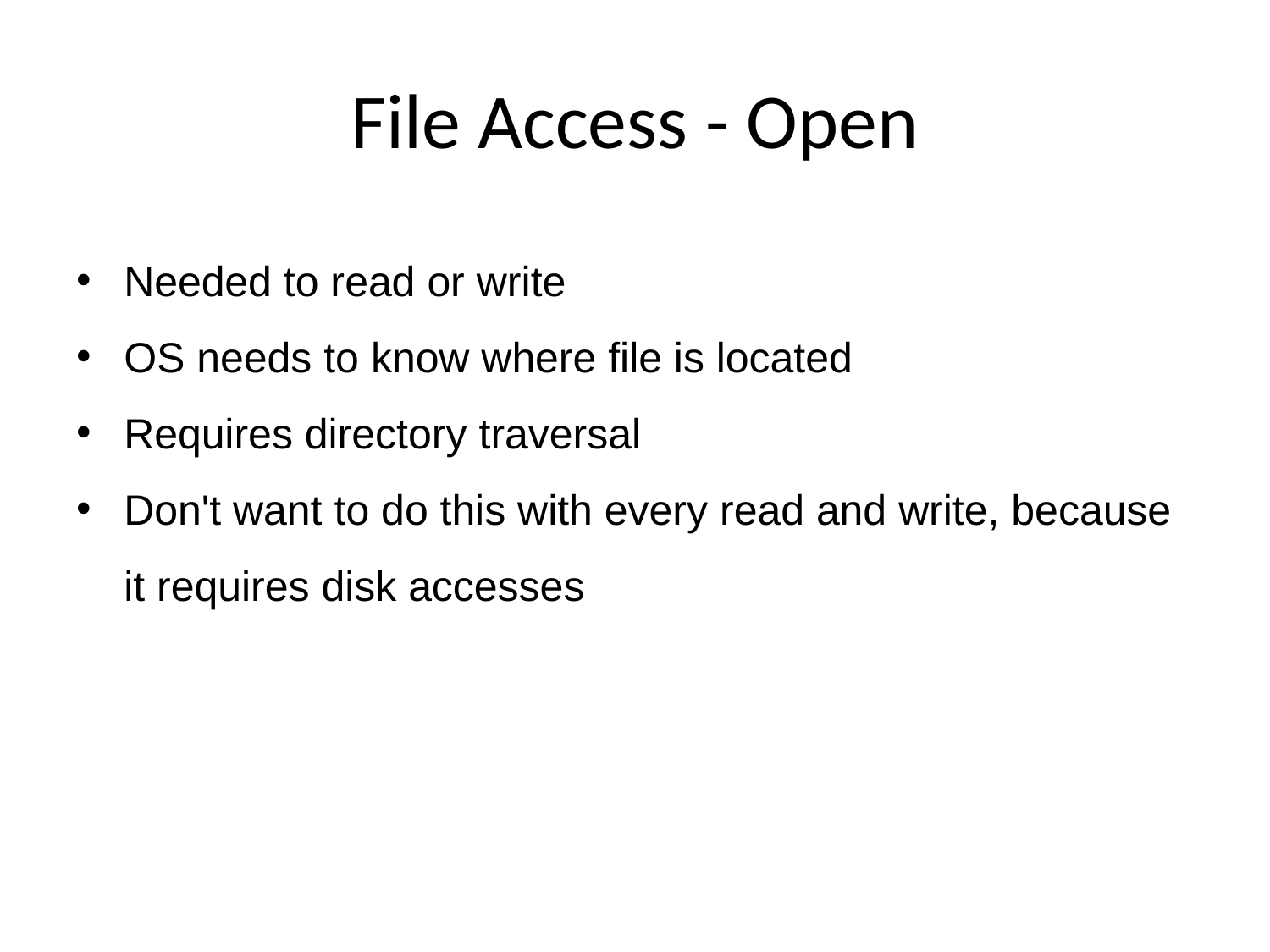

# File Access - Open
Needed to read or write
OS needs to know where file is located
Requires directory traversal
Don't want to do this with every read and write, because it requires disk accesses